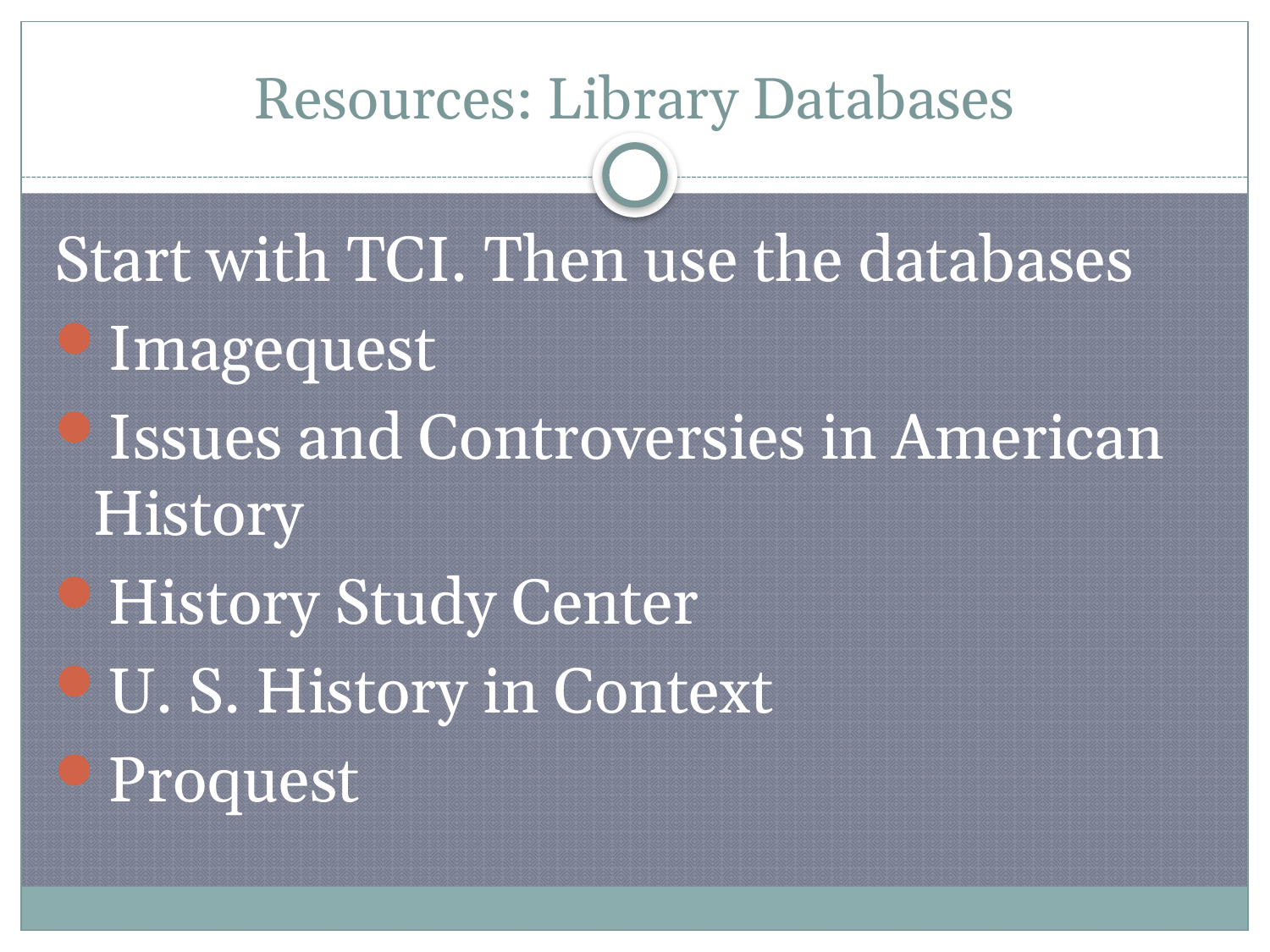

# Resources: Library Databases
Start with TCI. Then use the databases
Imagequest
Issues and Controversies in American History
History Study Center
U. S. History in Context
Proquest